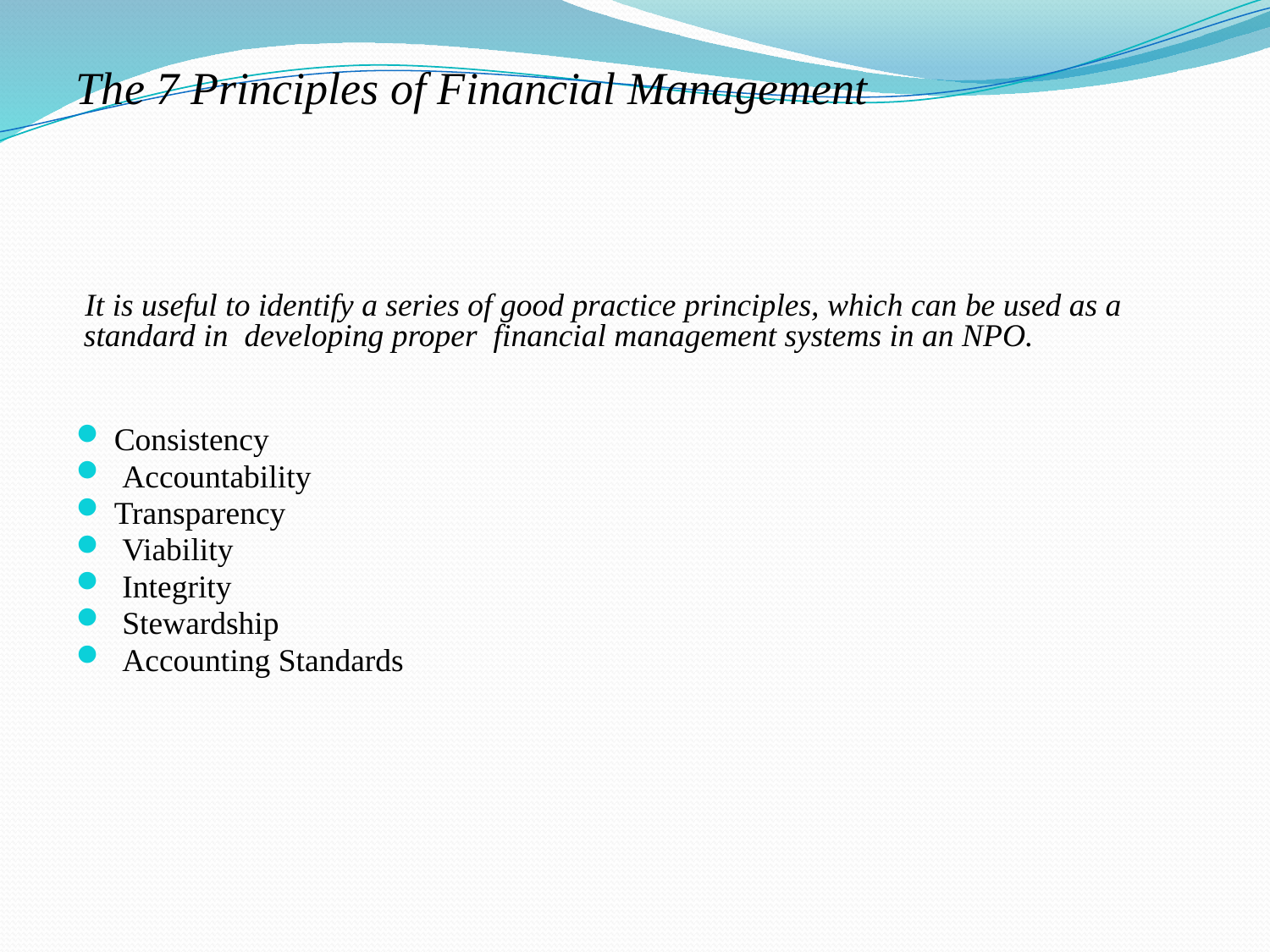

The 7 Principles of Financial Management

It is useful to identify a series of good practice principles, which can be used as a standard in  developing proper  financial management systems in an NPO.

Consistency
 Accountability
Transparency
 Viability
 Integrity
 Stewardship
 Accounting Standards